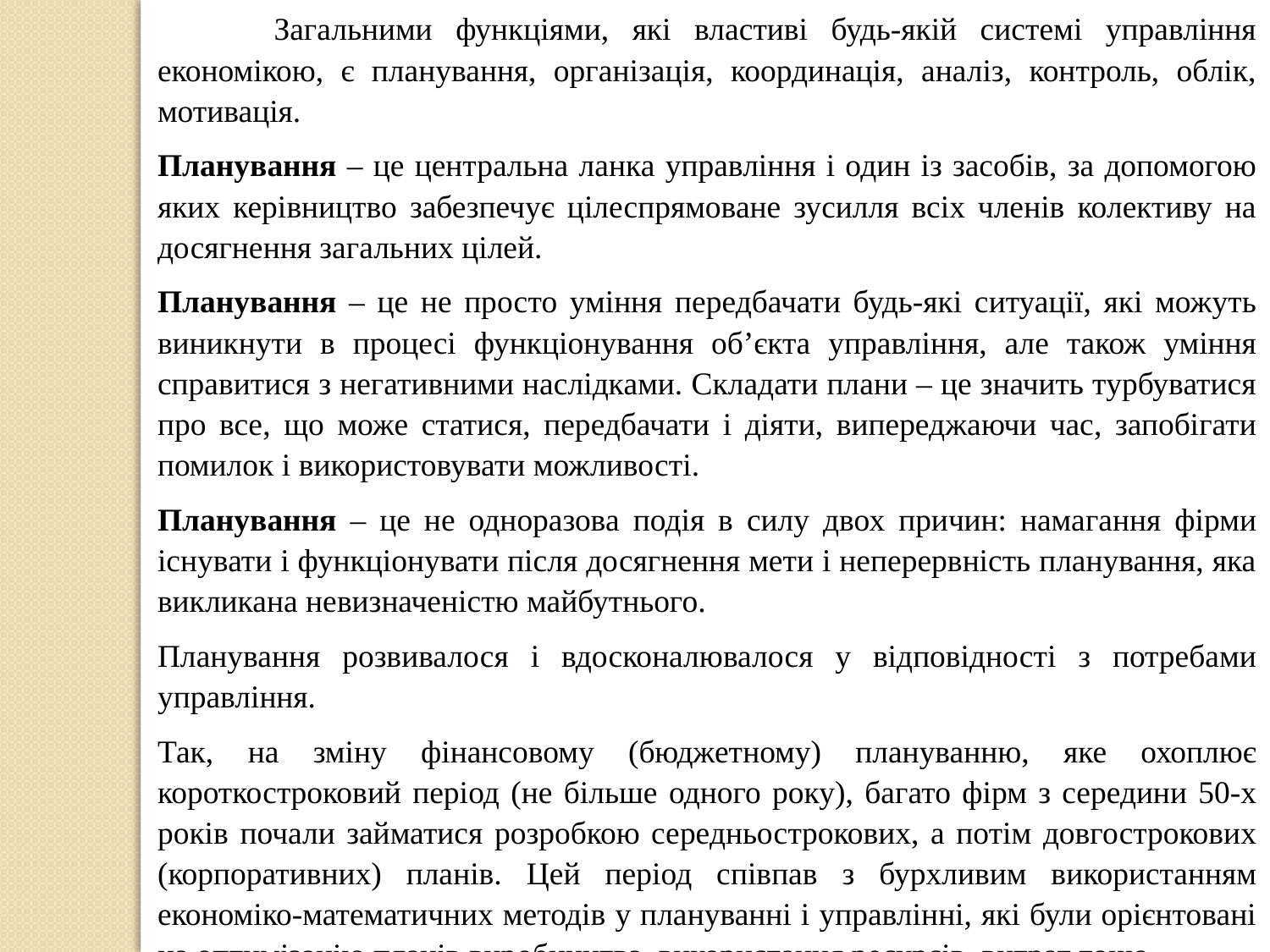

Загальними функціями, які властиві будь-якій системі управління економікою, є планування, організація, координація, аналіз, контроль, облік, мотивація.
Планування – це центральна ланка управління і один із засобів, за допомогою яких керівництво забезпечує цілеспрямоване зусилля всіх членів колективу на досягнення загальних цілей.
Планування – це не просто уміння передбачати будь-які ситуації, які можуть виникнути в процесі функціонування об’єкта управління, але також уміння справитися з негативними наслідками. Складати плани – це значить турбуватися про все, що може статися, передбачати і діяти, випереджаючи час, запобігати помилок і використовувати можливості.
Планування – це не одноразова подія в силу двох причин: намагання фірми існувати і функціонувати після досягнення мети і неперервність планування, яка викликана невизначеністю майбутнього.
Планування розвивалося і вдосконалювалося у відповідності з потребами управління.
Так, на зміну фінансовому (бюджетному) плануванню, яке охоплює короткостроковий період (не більше одного року), багато фірм з середини 50-х років почали займатися розробкою середньострокових, а потім довгострокових (корпоративних) планів. Цей період співпав з бурхливим використанням економіко-математичних методів у плануванні і управлінні, які були орієнтовані на оптимізацію планів виробництва, використання ресурсів, витрат тощо.